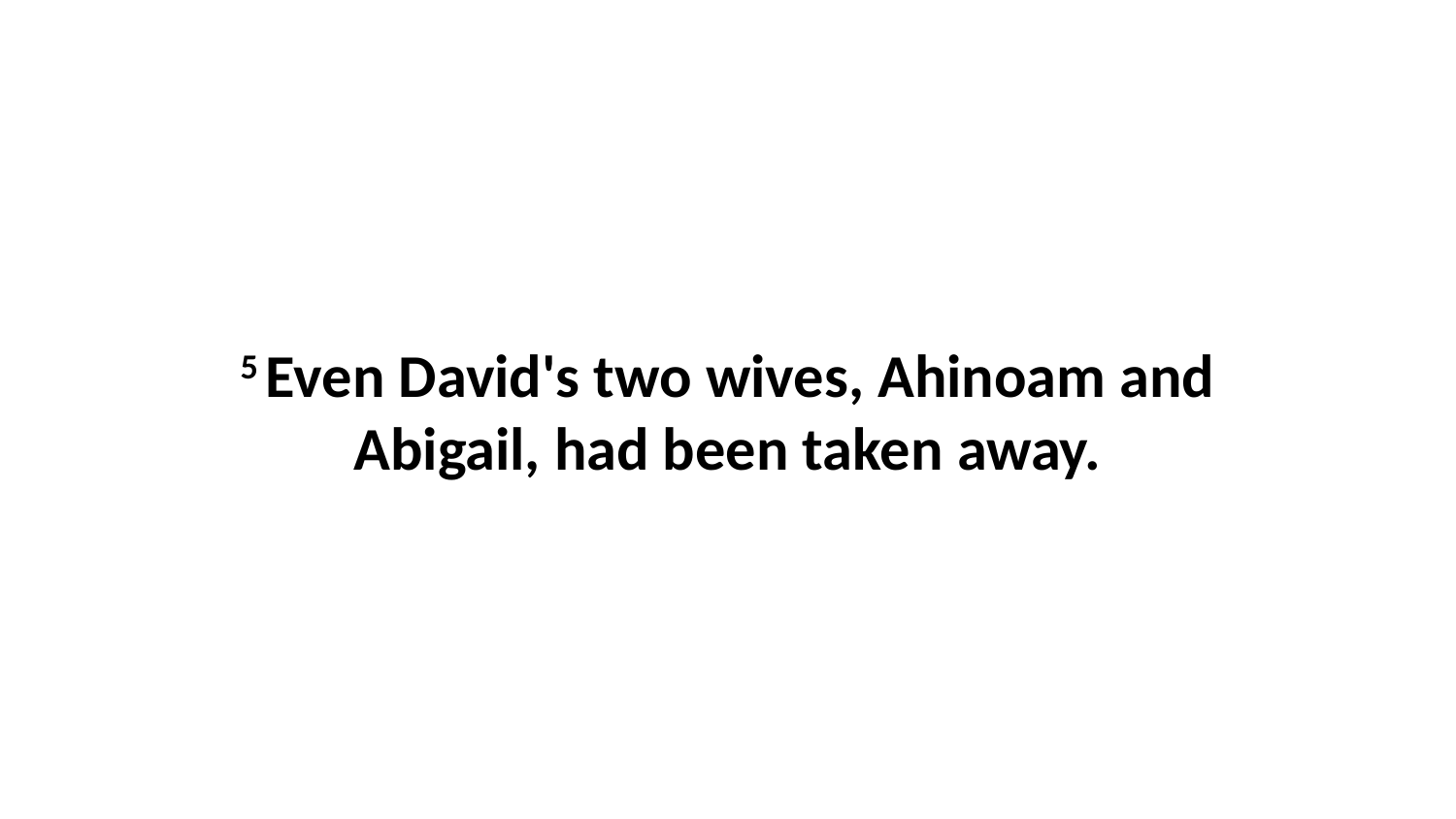

5 Even David's two wives, Ahinoam and Abigail, had been taken away.